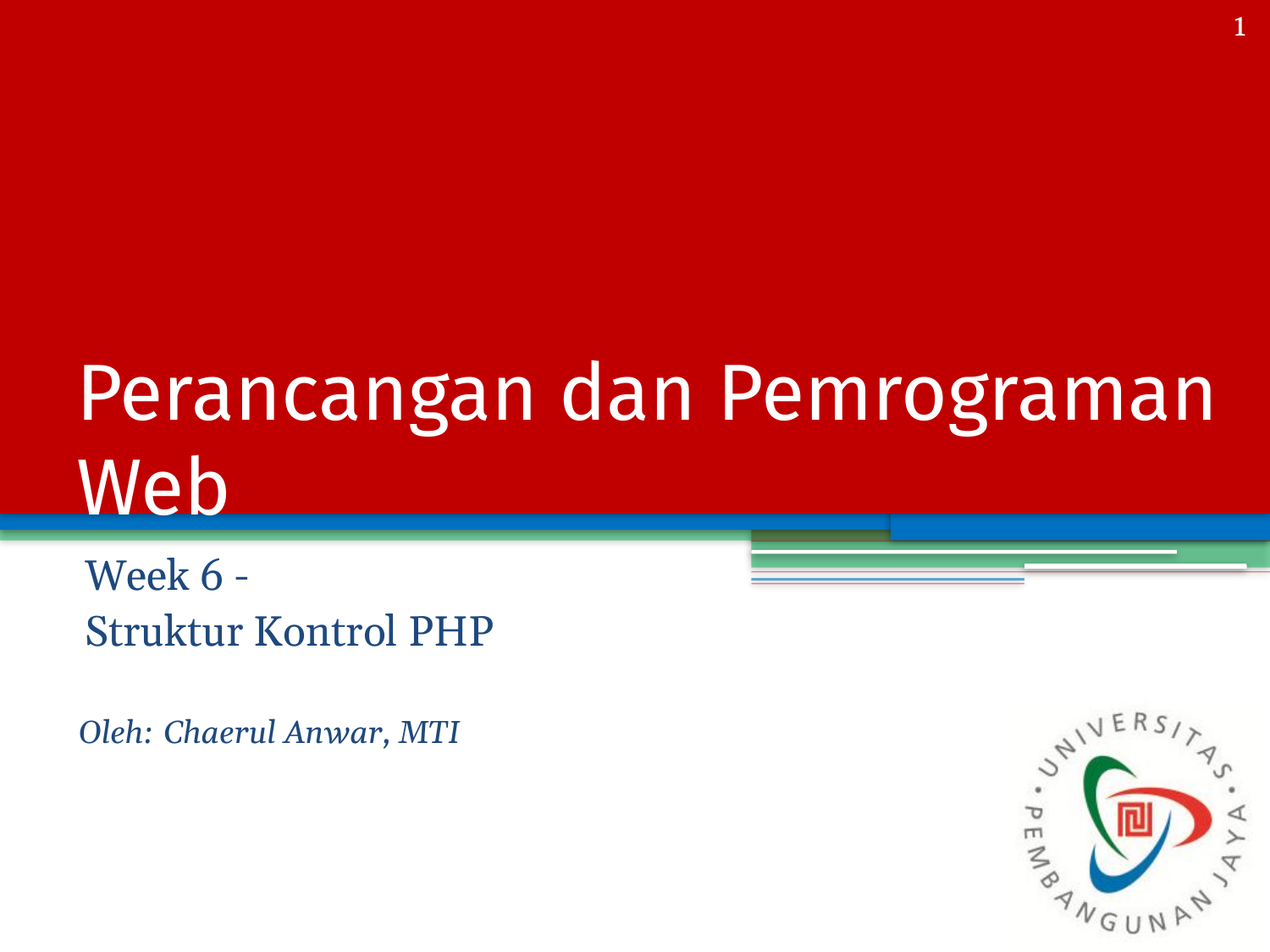

1
# Perancangan dan Pemrograman Web
Week 6 -
Struktur Kontrol PHP
Oleh: Chaerul Anwar, MTI